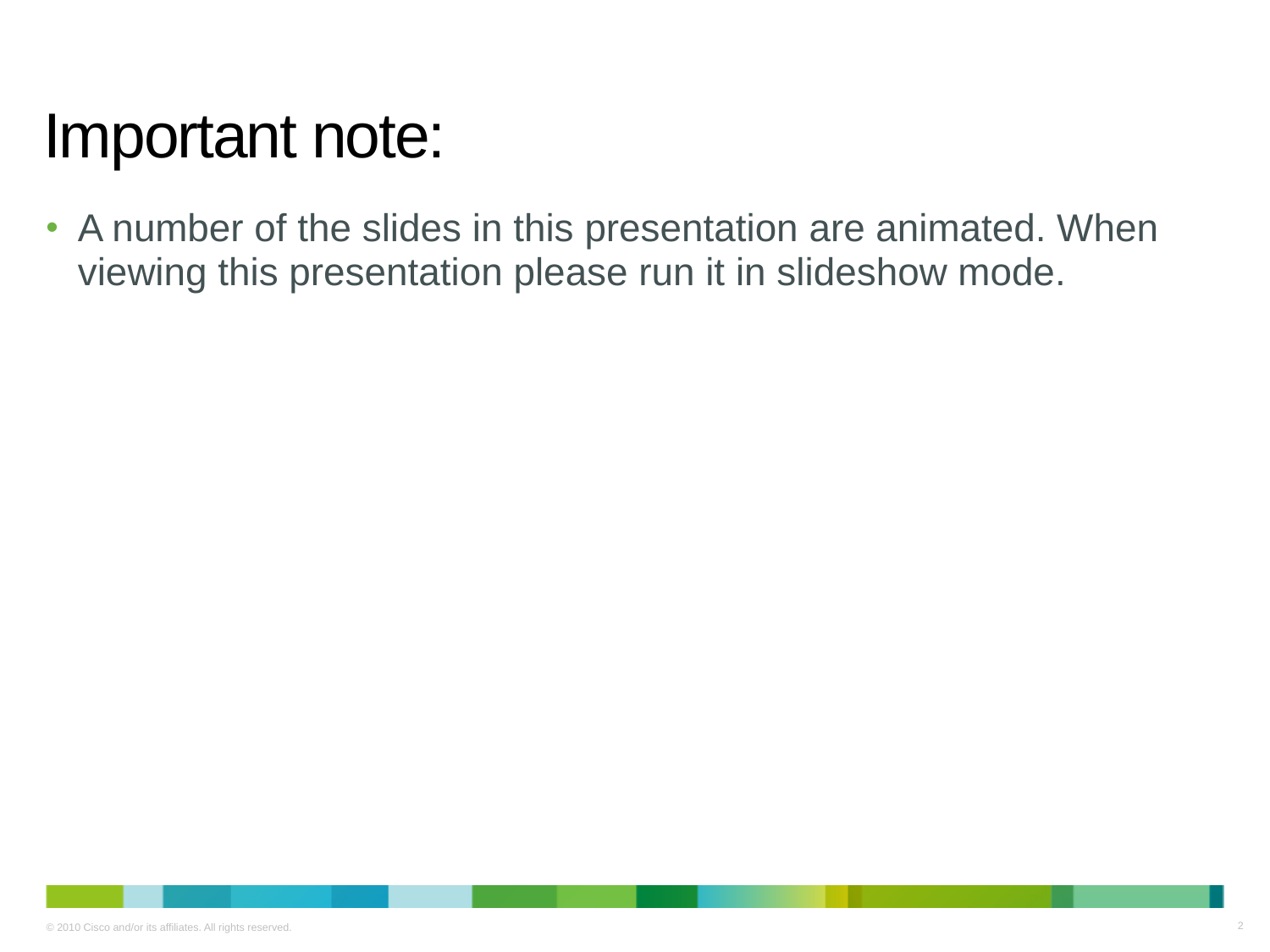

# Important note:
A number of the slides in this presentation are animated. When viewing this presentation please run it in slideshow mode.